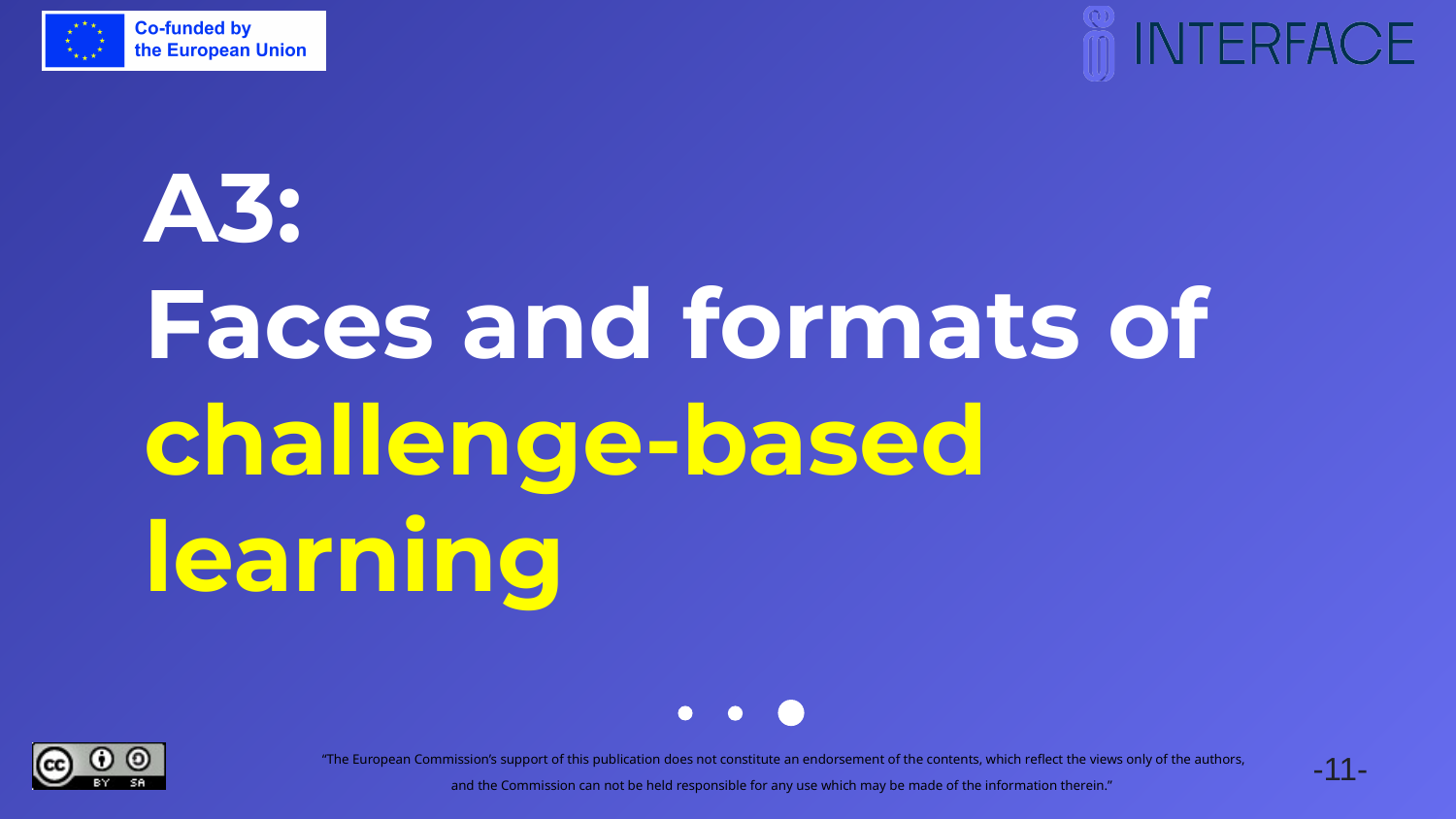

# A3: Faces and formats of challenge-based learning